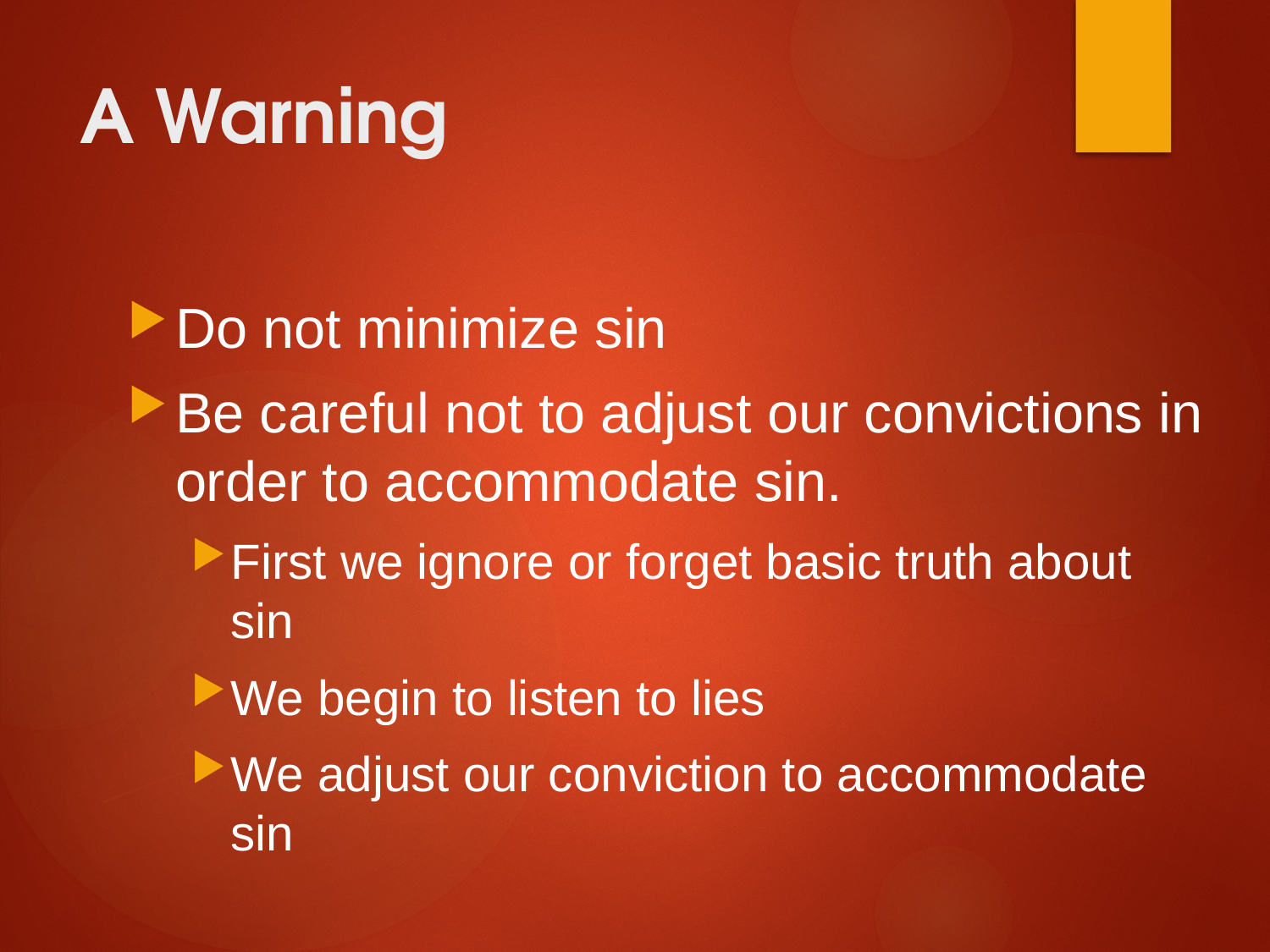

# A Warning
Do not minimize sin
Be careful not to adjust our convictions in order to accommodate sin.
First we ignore or forget basic truth about sin
We begin to listen to lies
We adjust our conviction to accommodate sin